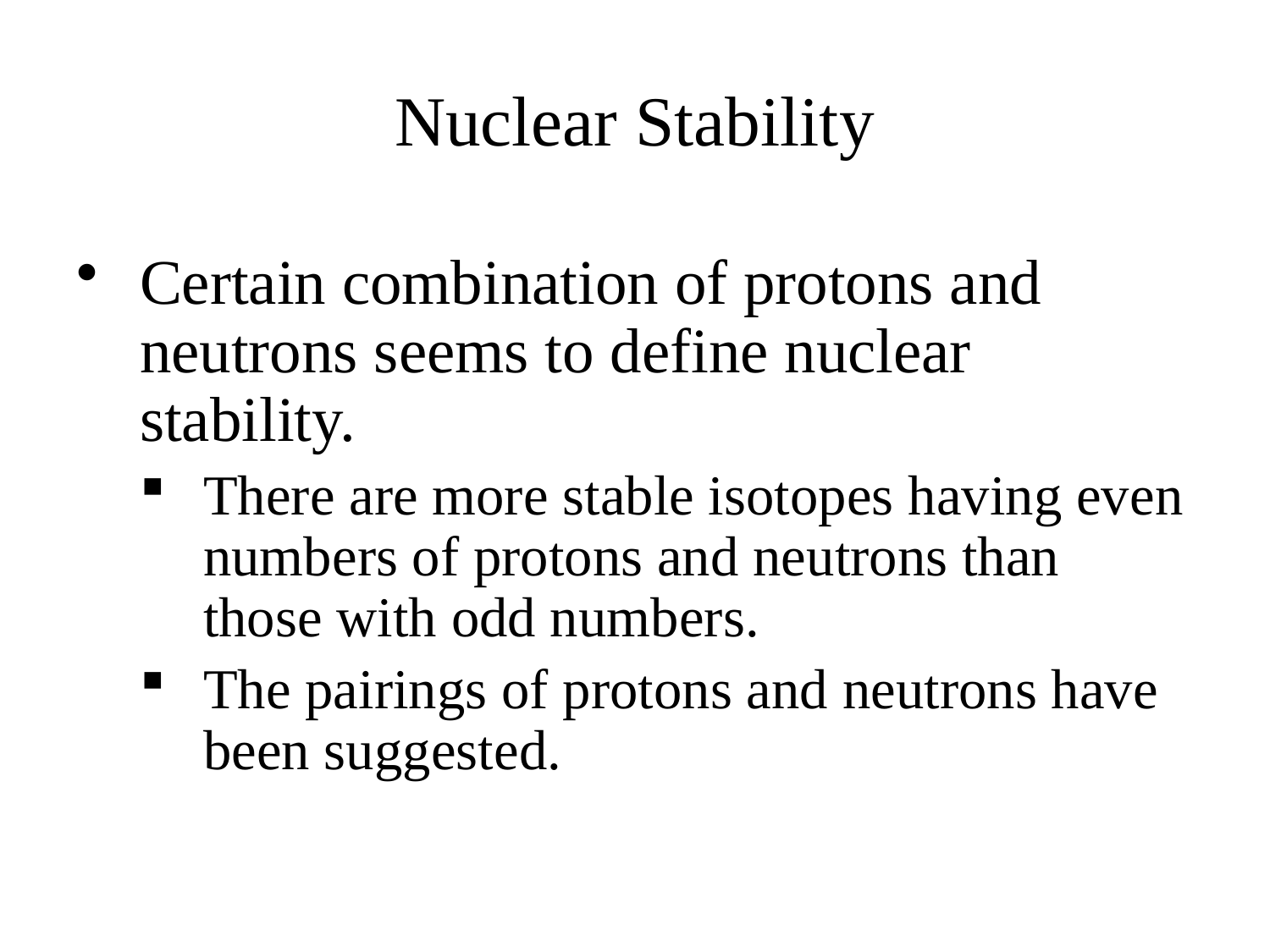

# Nuclear Stability
Certain combination of protons and neutrons seems to define nuclear stability.
There are more stable isotopes having even numbers of protons and neutrons than those with odd numbers.
The pairings of protons and neutrons have been suggested.